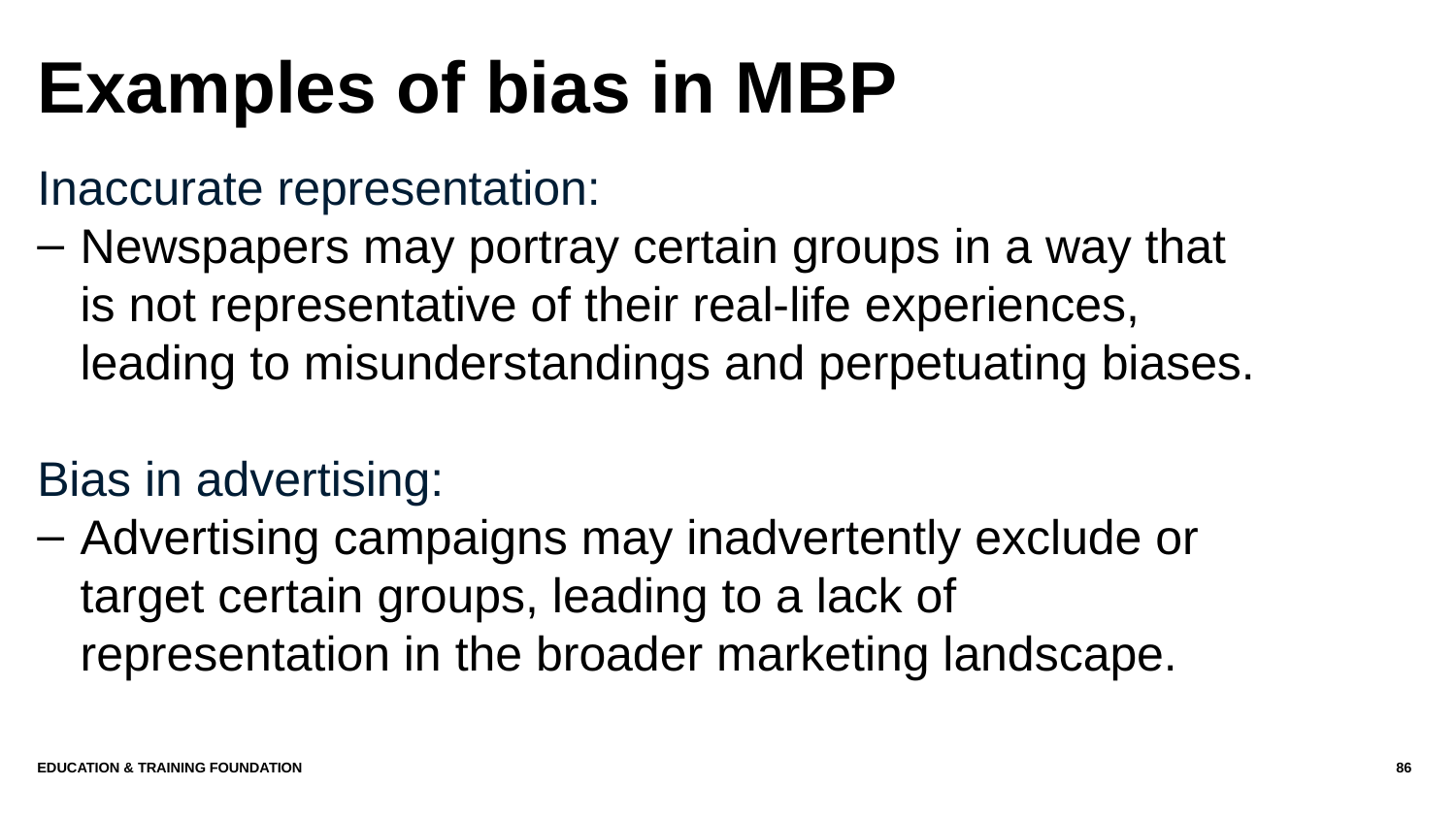

# Examples of bias in MBP
Inaccurate representation:
Newspapers may portray certain groups in a way that is not representative of their real-life experiences, leading to misunderstandings and perpetuating biases.

Bias in advertising:
Advertising campaigns may inadvertently exclude or target certain groups, leading to a lack of representation in the broader marketing landscape.

Education & Training Foundation
86